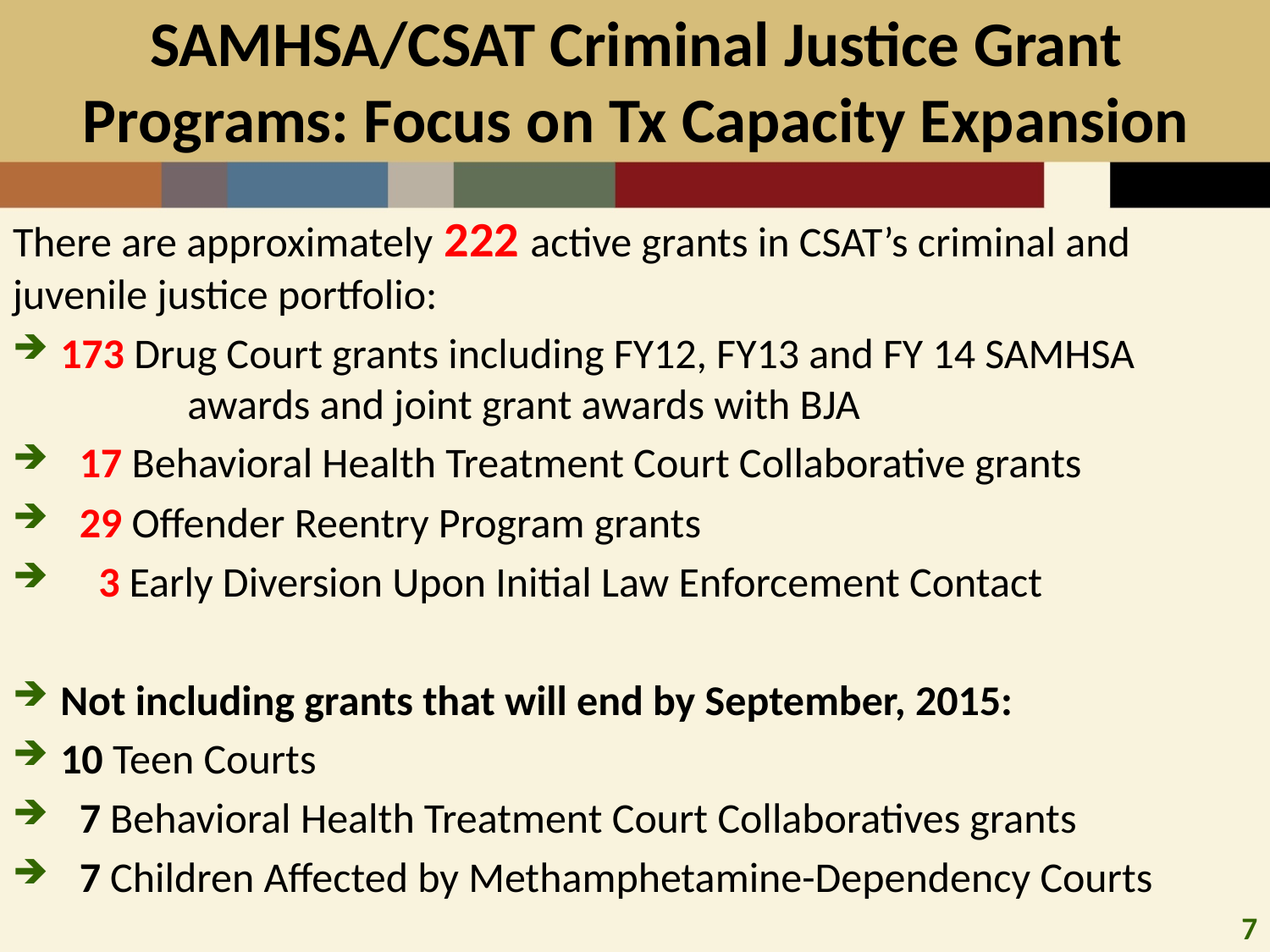

# SAMHSA/CSAT Criminal Justice Grant Programs: Focus on Tx Capacity Expansion
There are approximately 222 active grants in CSAT’s criminal and juvenile justice portfolio:
173 Drug Court grants including FY12, FY13 and FY 14 SAMHSA 	 	awards and joint grant awards with BJA
  17 Behavioral Health Treatment Court Collaborative grants
  29 Offender Reentry Program grants
    3 Early Diversion Upon Initial Law Enforcement Contact

Not including grants that will end by September, 2015:
10 Teen Courts
  7 Behavioral Health Treatment Court Collaboratives grants
  7 Children Affected by Methamphetamine-Dependency Courts